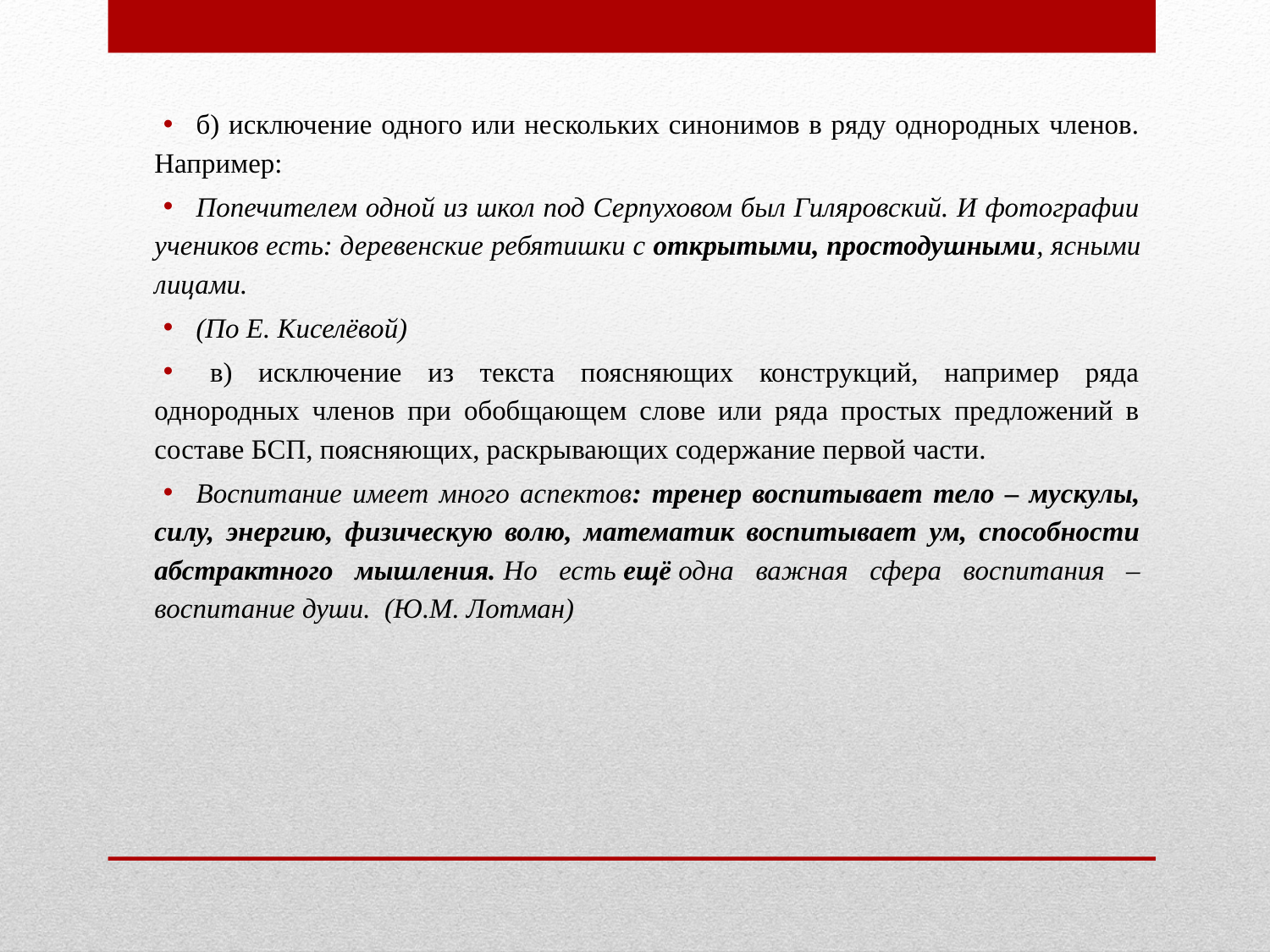

б) исключение одного или нескольких синонимов в ряду однородных членов. Например:
Попечителем одной из школ под Серпуховом был Гиляровский. И фотографии учеников есть: деревенские ребятишки с открытыми, простодушными, ясными лицами.
(По Е. Киселёвой)
  в) исключение из текста поясняющих конструкций, например ряда однородных членов при обобщающем слове или ряда простых предложений в составе БСП, поясняющих, раскрывающих содержание первой части.
Воспитание имеет много аспектов: тренер воспитывает тело – мускулы, силу, энергию, физическую волю, математик воспитывает ум, способности абстрактного мышления. Но есть ещё одна важная сфера воспитания – воспитание души.  (Ю.М. Лотман)

#